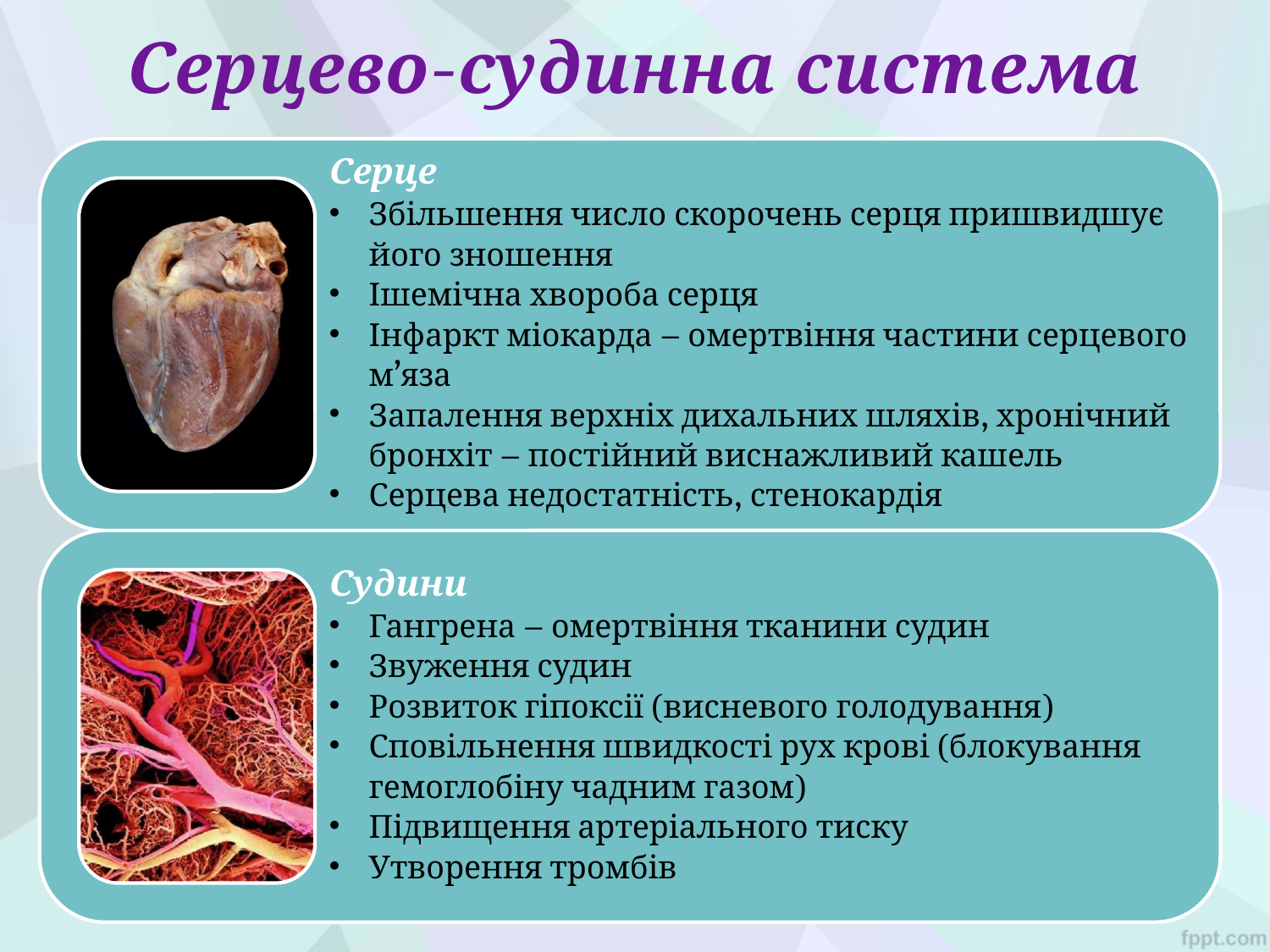

Серцево-судинна система
Серце
Судини
Звуження судин
Інфаркт міокарда – омертвіння частини серцевого м’яза
Запалення верхніх дихальних шляхів, хронічний бронхіт – постійний виснажливий кашель
Гангрена – омертвіння тканини судин
Ішемічна хвороба серця
Серцева недостатність, стенокардія
Сповільнення швидкості рух крові (блокування гемоглобіну чадним газом)
Розвиток гіпоксії (висневого голодування)
Збільшення число скорочень серця пришвидшує його зношення
Підвищення артеріального тиску
Утворення тромбів